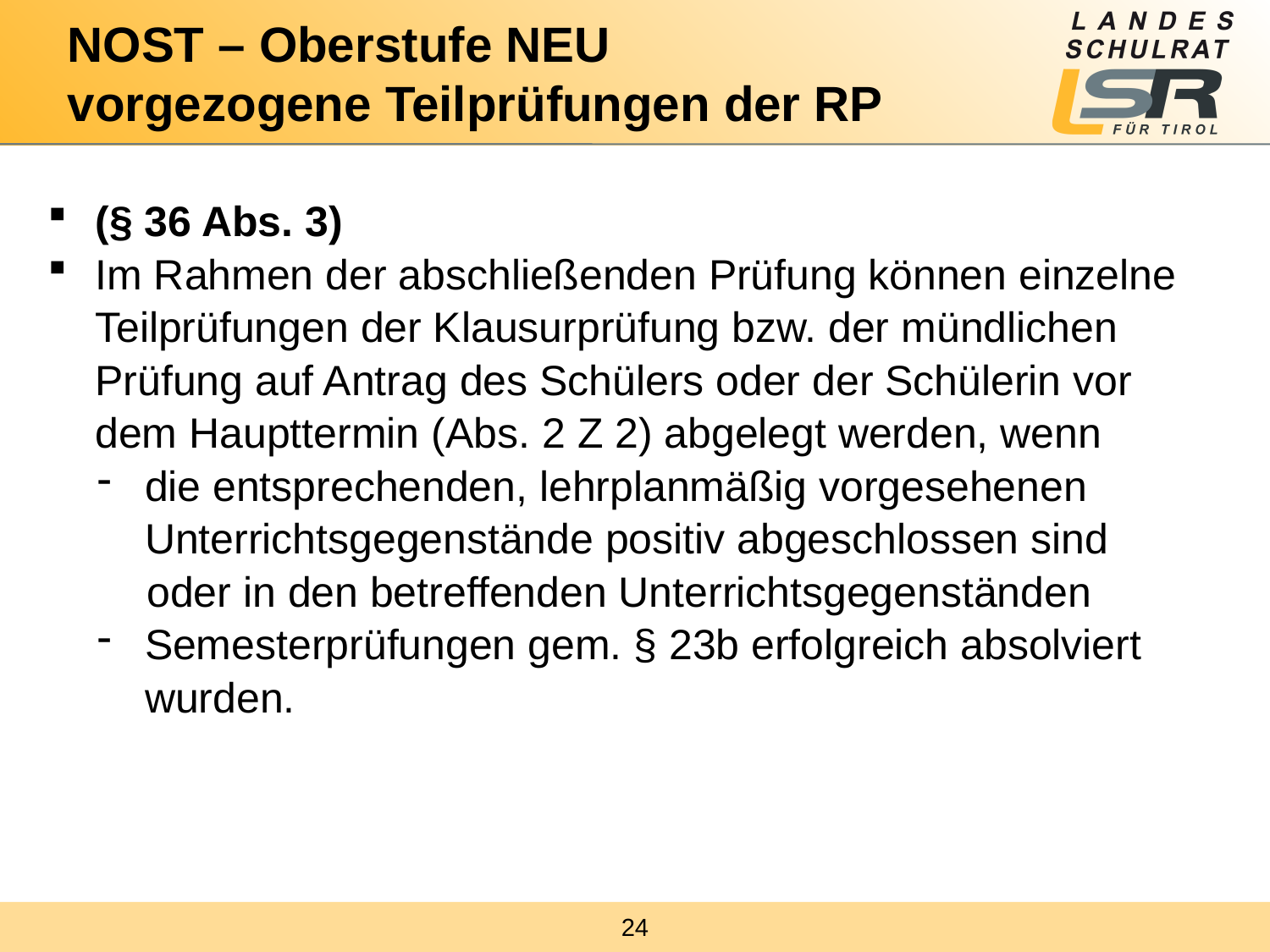

# NOST – Oberstufe NEU vorgezogene Teilprüfungen der RP
(§ 36 Abs. 3)
Im Rahmen der abschließenden Prüfung können einzelne Teilprüfungen der Klausurprüfung bzw. der mündlichen Prüfung auf Antrag des Schülers oder der Schülerin vor dem Haupttermin (Abs. 2 Z 2) abgelegt werden, wenn
die entsprechenden, lehrplanmäßig vorgesehenen   Unterrichtsgegenstände positiv abgeschlossen sind
oder in den betreffenden Unterrichtsgegenständen
Semesterprüfungen gem. § 23b erfolgreich absolviert wurden.